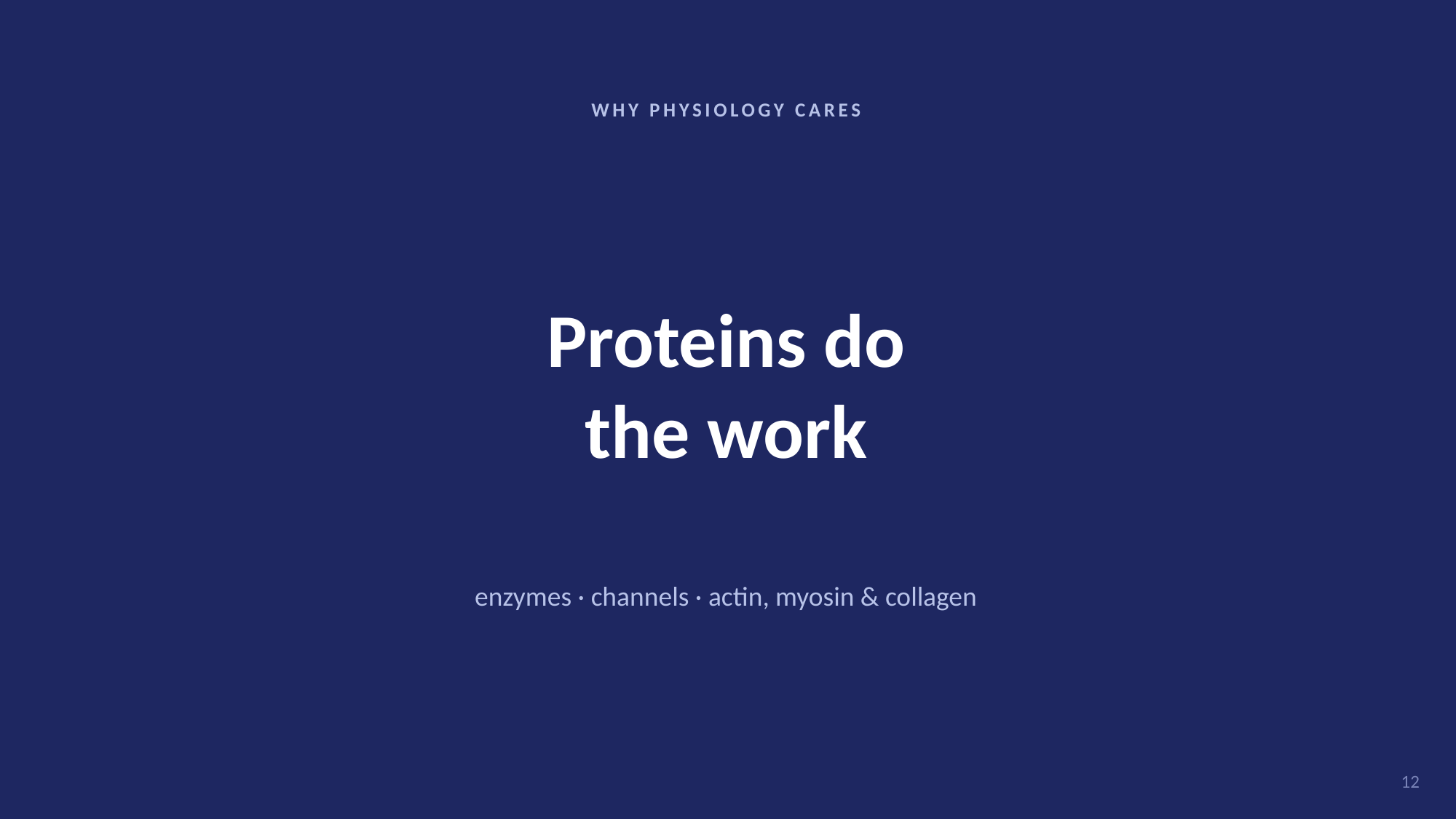

WHY PHYSIOLOGY CARES
Proteins do
the work
enzymes · channels · actin, myosin & collagen
12